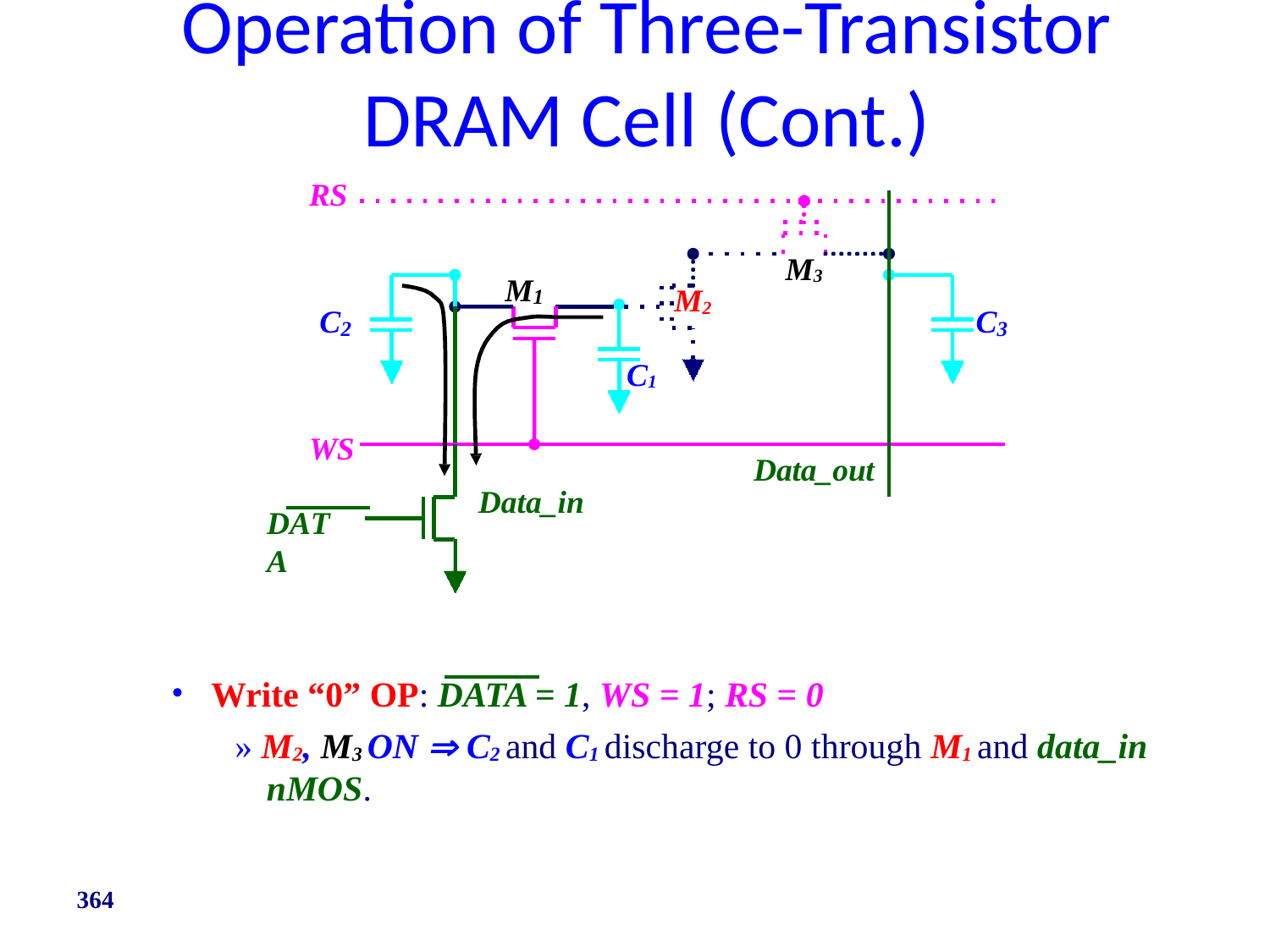

# Operation of Three-Transistor DRAM Cell (Cont.)
RS

M3

M

M2
1

C
C

2
3

C1

WS

Data_out
Data_in

DATA

Write “0” OP: DATA = 1, WS = 1; RS = 0
» M2, M3 ON ⇒ C2 and C1 discharge to 0 through M1 and data_in  nMOS.

364